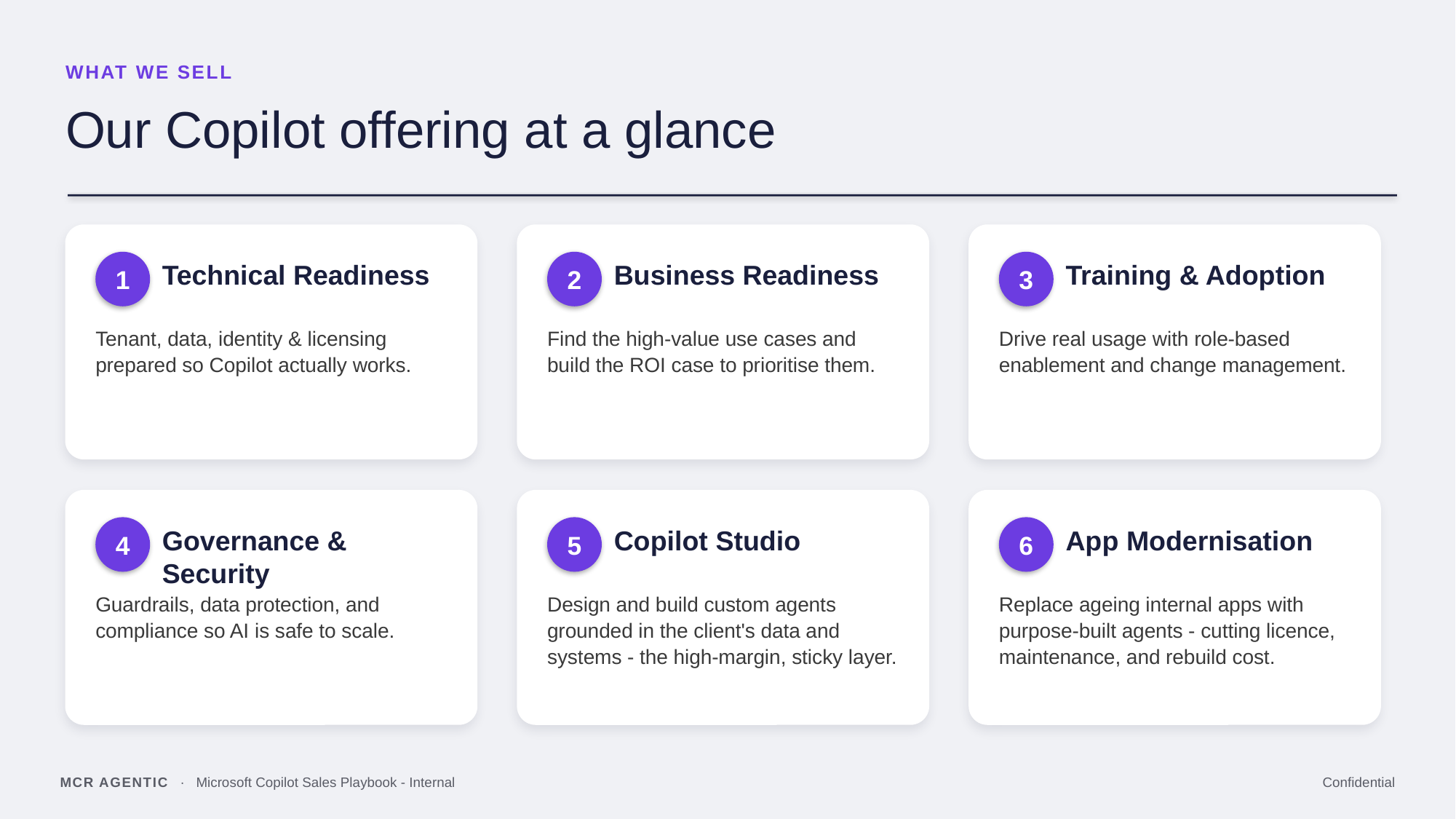

WHAT WE SELL
Our Copilot offering at a glance

1

2

3
Technical Readiness
Business Readiness
Training & Adoption
Tenant, data, identity & licensing prepared so Copilot actually works.
Find the high-value use cases and build the ROI case to prioritise them.
Drive real usage with role-based enablement and change management.

4

Governance & Security
Copilot Studio
App Modernisation
5
6
Guardrails, data protection, and compliance so AI is safe to scale.
Design and build custom agents grounded in the client's data and systems - the high-margin, sticky layer.
Replace ageing internal apps with purpose-built agents - cutting licence, maintenance, and rebuild cost.
MCR AGENTIC   ·   Microsoft Copilot Sales Playbook - Internal
Confidential